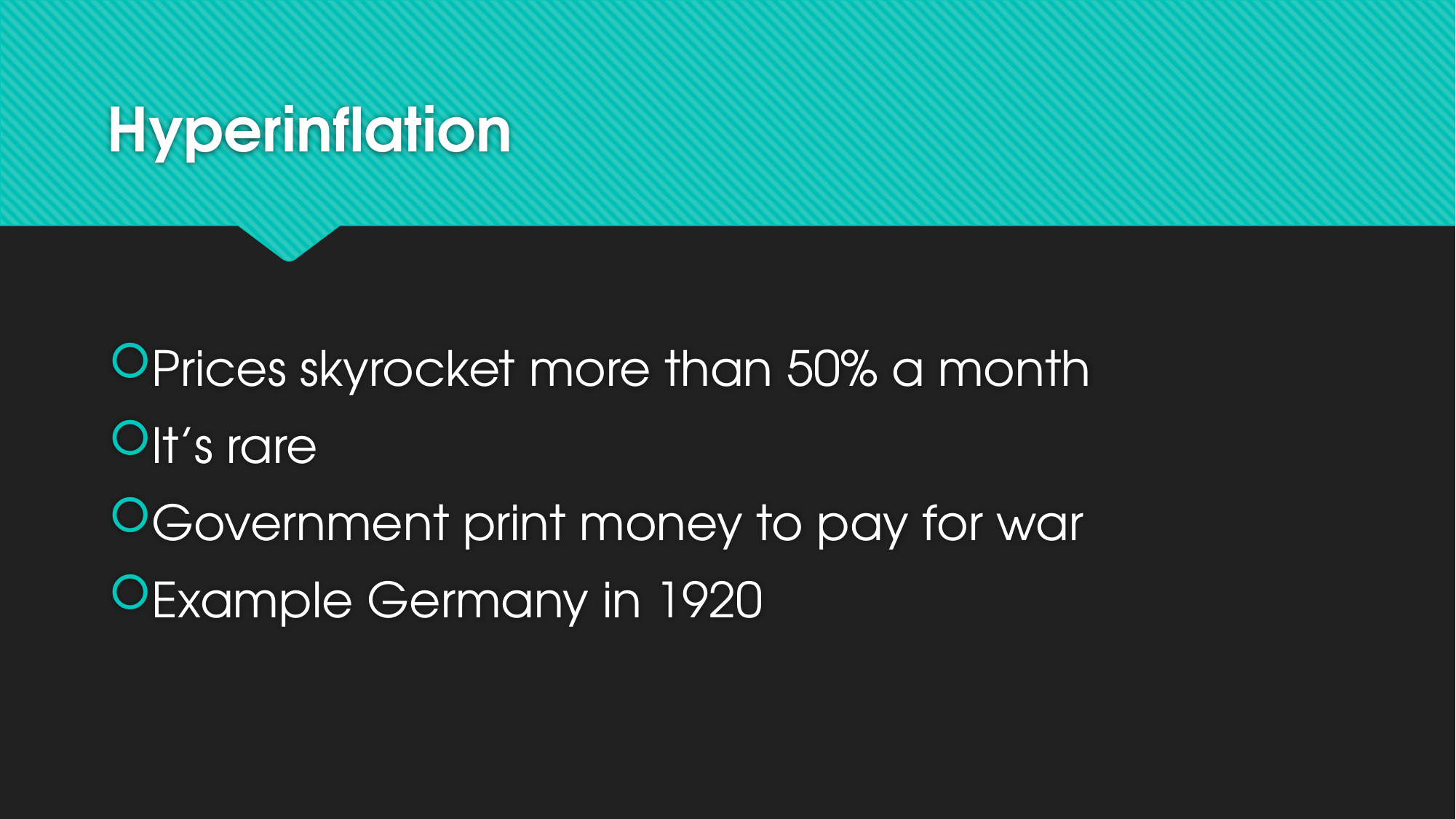

# Hyperinflation
Prices skyrocket more than 50% a month
It’s rare
Government print money to pay for war
Example Germany in 1920